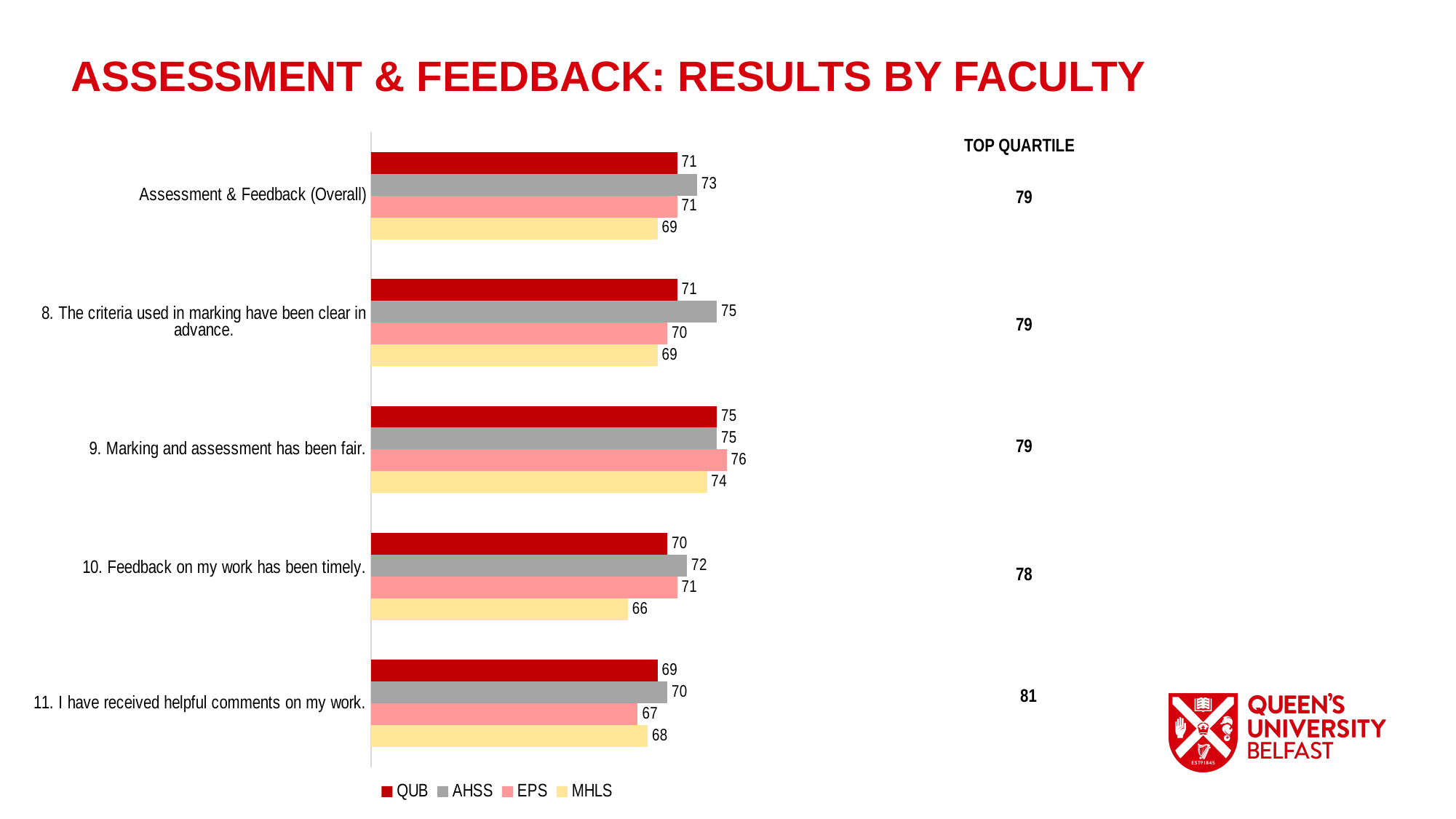

ASSESSMENT & FEEDBACK: RESULTS BY FACULTY

### Chart

| Category | MHLS | EPS | AHSS | QUB |
|---|---|---|---|---|
| 11. I have received helpful comments on my work. | 68.0 | 67.0 | 70.0 | 69.0 |
| 10. Feedback on my work has been timely.
 | 66.0 | 71.0 | 72.0 | 70.0 |
| 9. Marking and assessment has been fair. | 74.0 | 76.0 | 75.0 | 75.0 |
| 8. The criteria used in marking have been clear in advance. | 69.0 | 70.0 | 75.0 | 71.0 |
| Assessment & Feedback (Overall) | 69.0 | 71.0 | 73.0 | 71.0 |
TOP QUARTILE
79
79
79
78
81